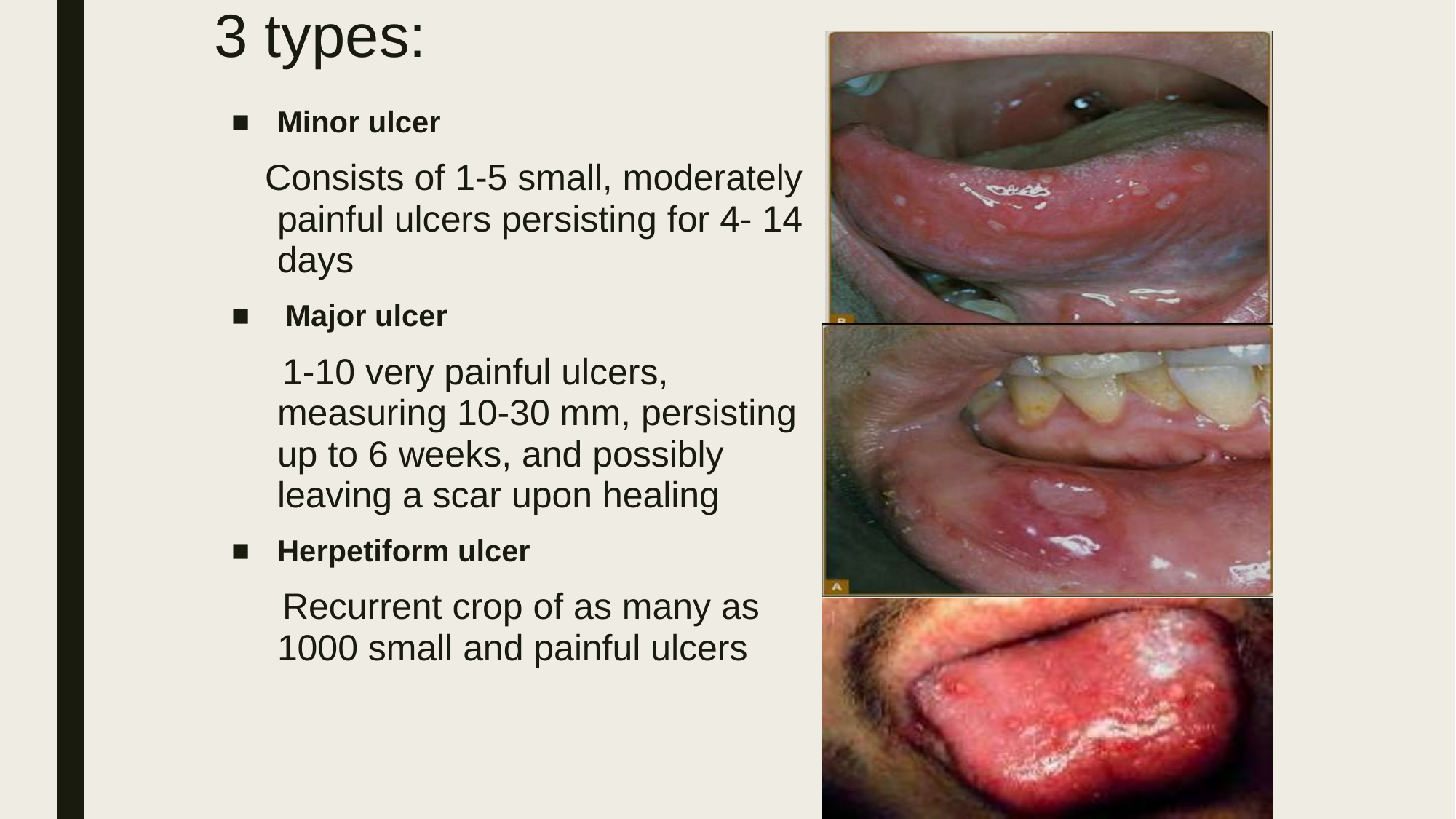

# 3 types:

Minor ulcer
    Consists of 1-5 small, moderately painful ulcers persisting for 4- 14 days
 Major ulcer
     1-10 very painful ulcers, measuring 10-30 mm, persisting up to 6 weeks, and possibly leaving a scar upon healing
Herpetiform ulcer
     Recurrent crop of as many as 1000 small and painful ulcers